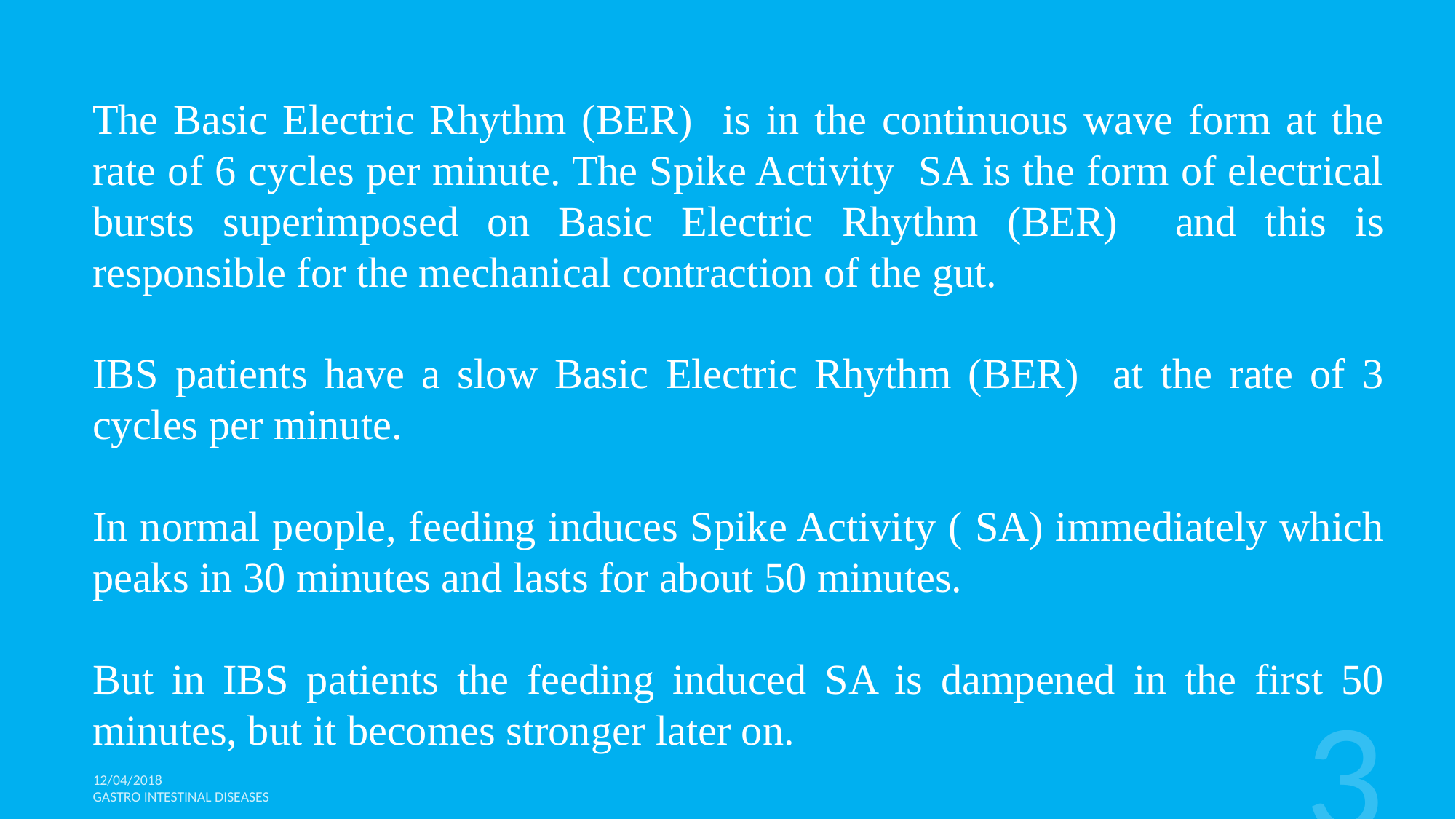

The Basic Electric Rhythm (BER)  is in the continuous wave form at the rate of 6 cycles per minute. The Spike Activity  SA is the form of electrical bursts superimposed on Basic Electric Rhythm (BER)  and this is responsible for the mechanical contraction of the gut.

IBS patients have a slow Basic Electric Rhythm (BER)  at the rate of 3 cycles per minute.

In normal people, feeding induces Spike Activity ( SA) immediately which peaks in 30 minutes and lasts for about 50 minutes.

But in IBS patients the feeding induced SA is dampened in the first 50 minutes, but it becomes stronger later on.
3
12/04/2018
Gastro Intestinal Diseases